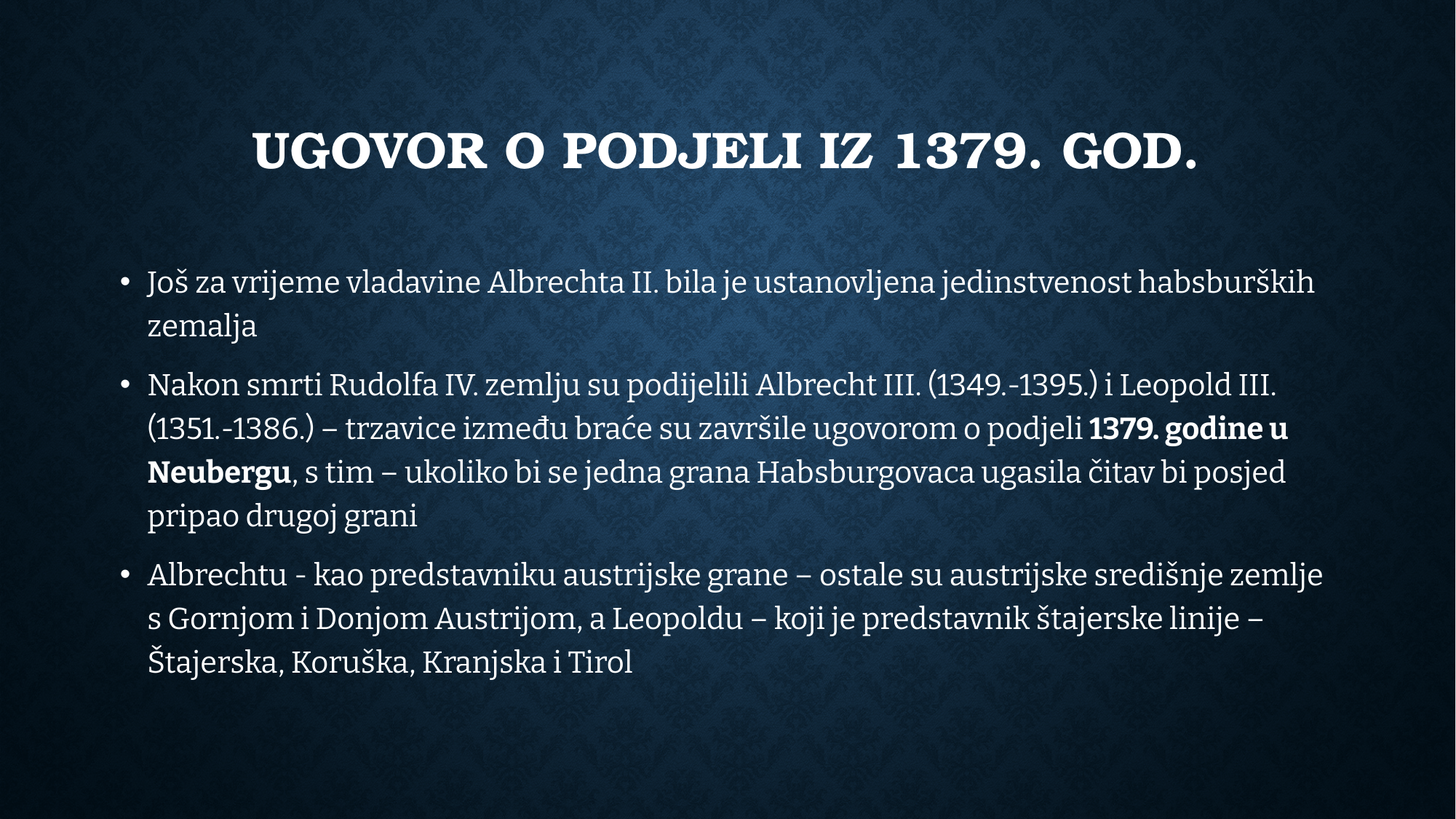

# Ugovor o podjeli iz 1379. god.
Još za vrijeme vladavine Albrechta II. bila je ustanovljena jedinstvenost habsburških zemalja
Nakon smrti Rudolfa IV. zemlju su podijelili Albrecht III. (1349.-1395.) i Leopold III. (1351.-1386.) – trzavice između braće su završile ugovorom o podjeli 1379. godine u Neubergu, s tim – ukoliko bi se jedna grana Habsburgovaca ugasila čitav bi posjed pripao drugoj grani
Albrechtu - kao predstavniku austrijske grane – ostale su austrijske središnje zemlje s Gornjom i Donjom Austrijom, a Leopoldu – koji je predstavnik štajerske linije – Štajerska, Koruška, Kranjska i Tirol